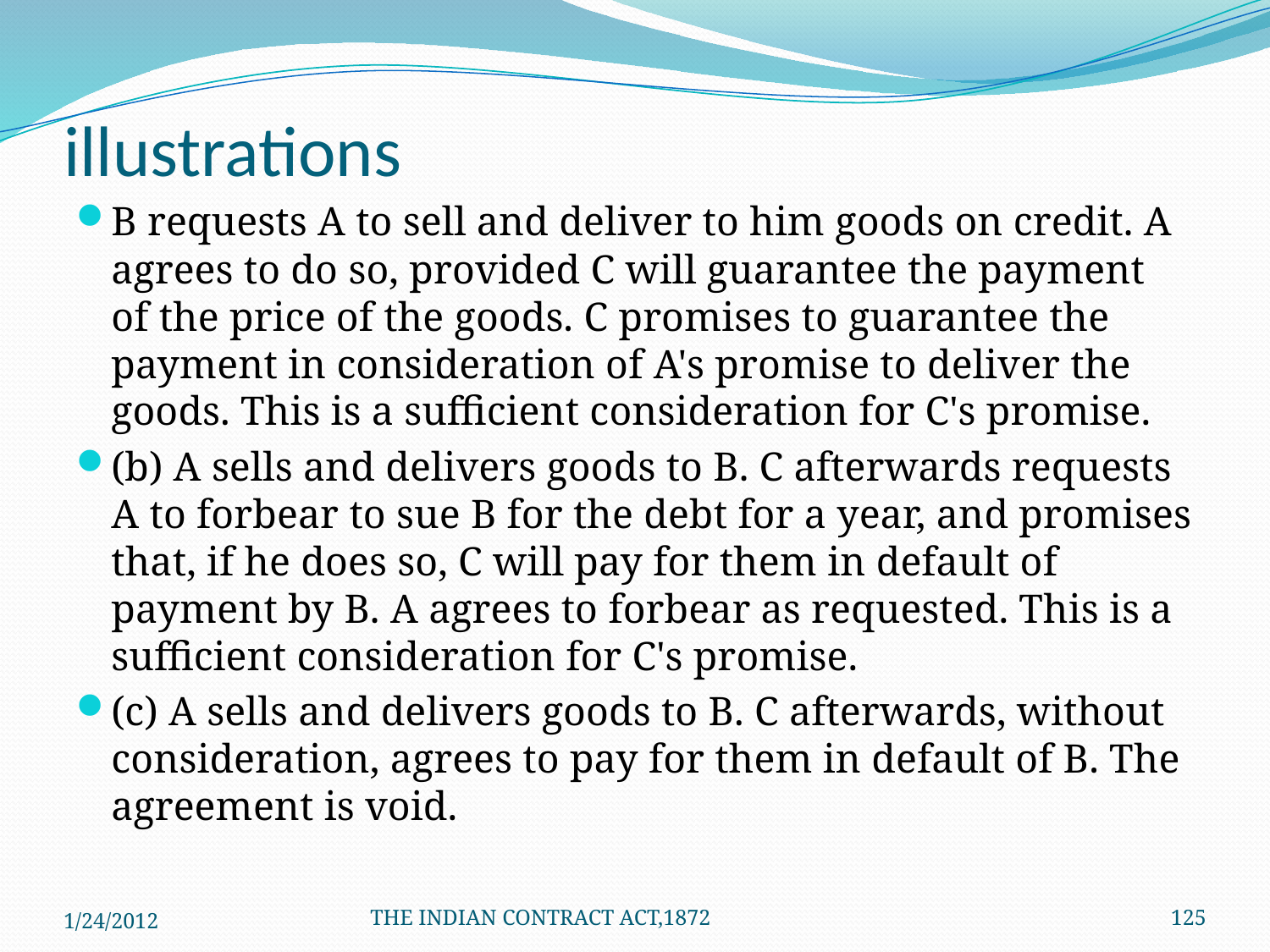

# illustrations
B requests A to sell and deliver to him goods on credit. A agrees to do so, provided C will guarantee the payment of the price of the goods. C promises to guarantee the payment in consideration of A's promise to deliver the goods. This is a sufficient consideration for C's promise.
(b) A sells and delivers goods to B. C afterwards requests A to forbear to sue B for the debt for a year, and promises that, if he does so, C will pay for them in default of payment by B. A agrees to forbear as requested. This is a sufficient consideration for C's promise.
(c) A sells and delivers goods to B. C afterwards, without consideration, agrees to pay for them in default of B. The agreement is void.

1/24/2012
THE INDIAN CONTRACT ACT,1872
125